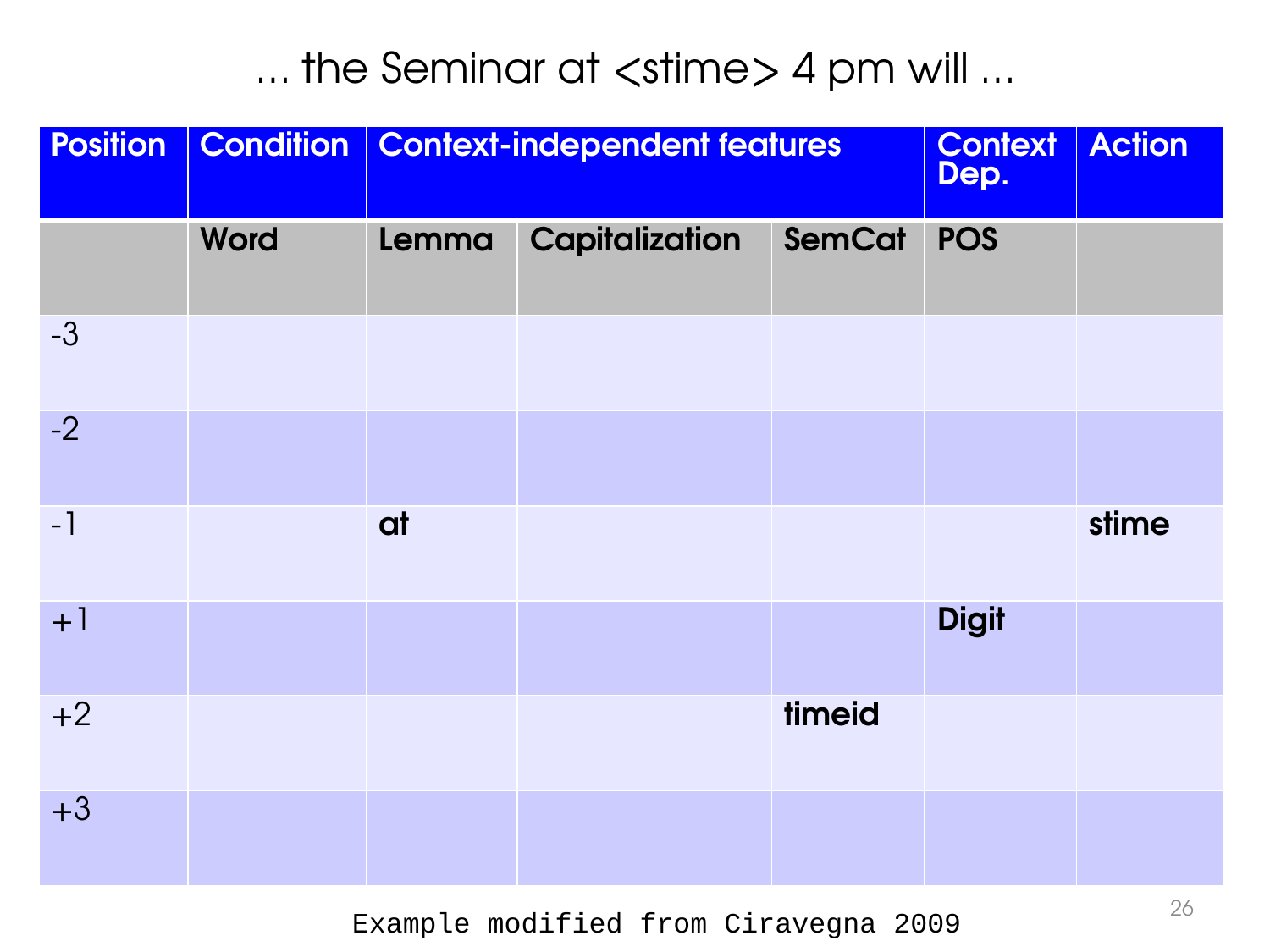

… the Seminar at <stime> 4 pm will …
| Position | Condition | Context-independent features |  |  | Context Dep. | Action |
| --- | --- | --- | --- | --- | --- | --- |
|  | Word | Lemma | Capitalization | SemCat | POS |  |
| -3 |  |  |  |  |  |  |
| -2 |  |  |  |  |  |  |
| -1 |  | at |  |  |  | stime |
| +1 |  |  |  |  | Digit |  |
| +2 |  |  |  | timeid |  |  |
| +3 |  |  |  |  |  |  |
26
Example modified from Ciravegna 2009